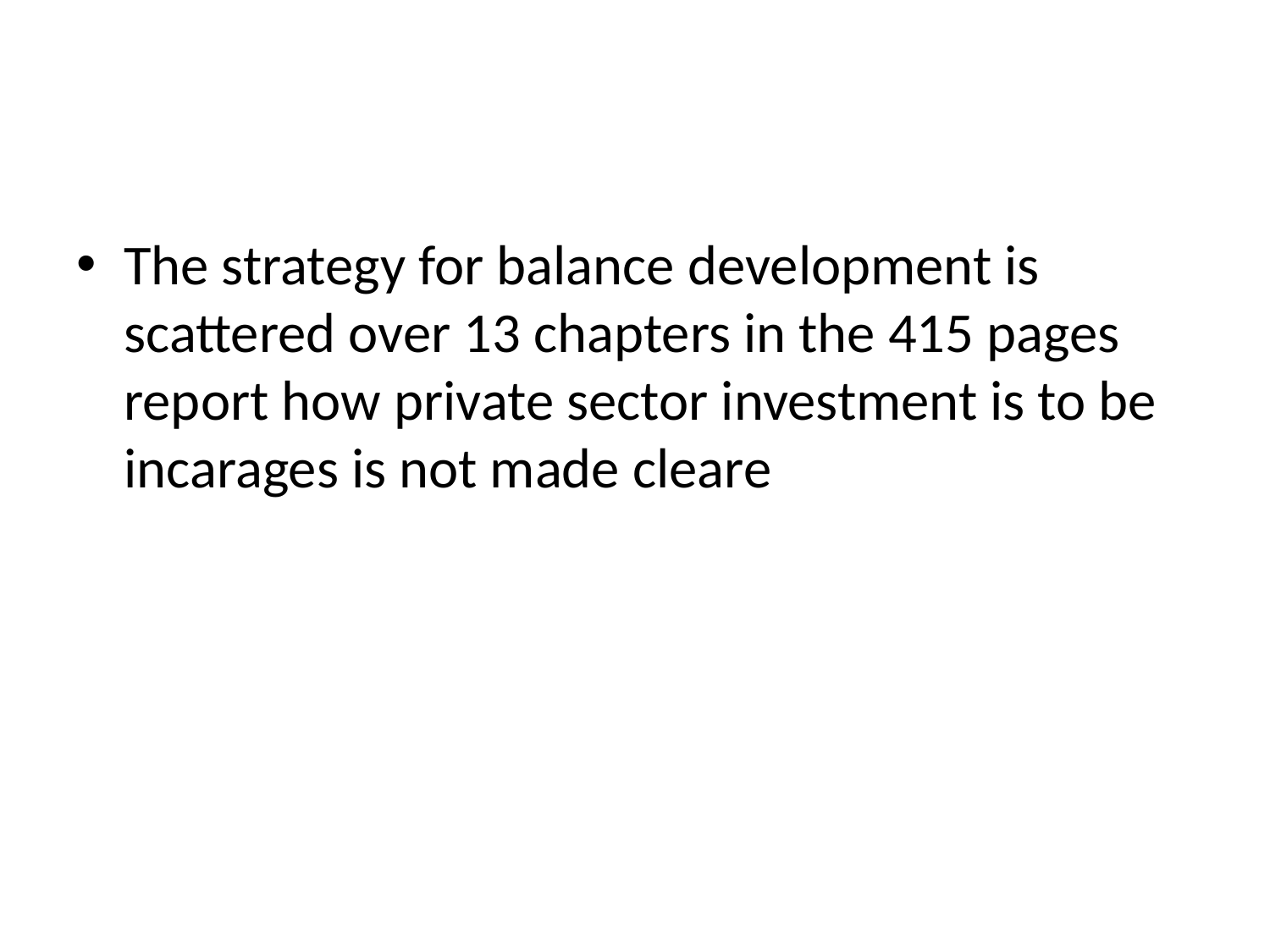

#
The strategy for balance development is scattered over 13 chapters in the 415 pages report how private sector investment is to be incarages is not made cleare